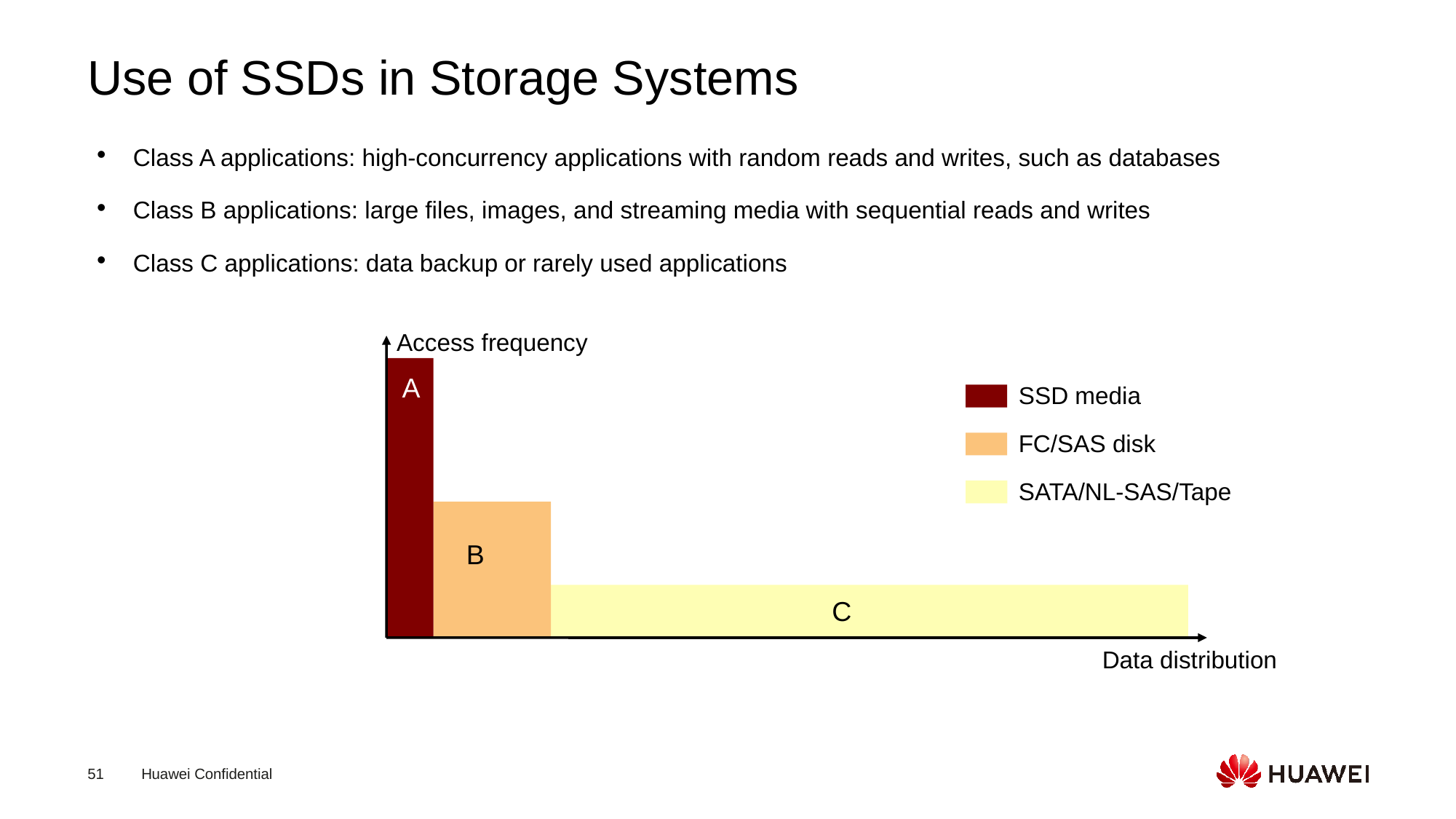

# Use of SSDs in Storage Systems
Class A applications: high-concurrency applications with random reads and writes, such as databases
Class B applications: large files, images, and streaming media with sequential reads and writes
Class C applications: data backup or rarely used applications

Access frequency

A
SSD media

FC/SAS disk

SATA/NL-SAS/Tape

B

C

Data distribution